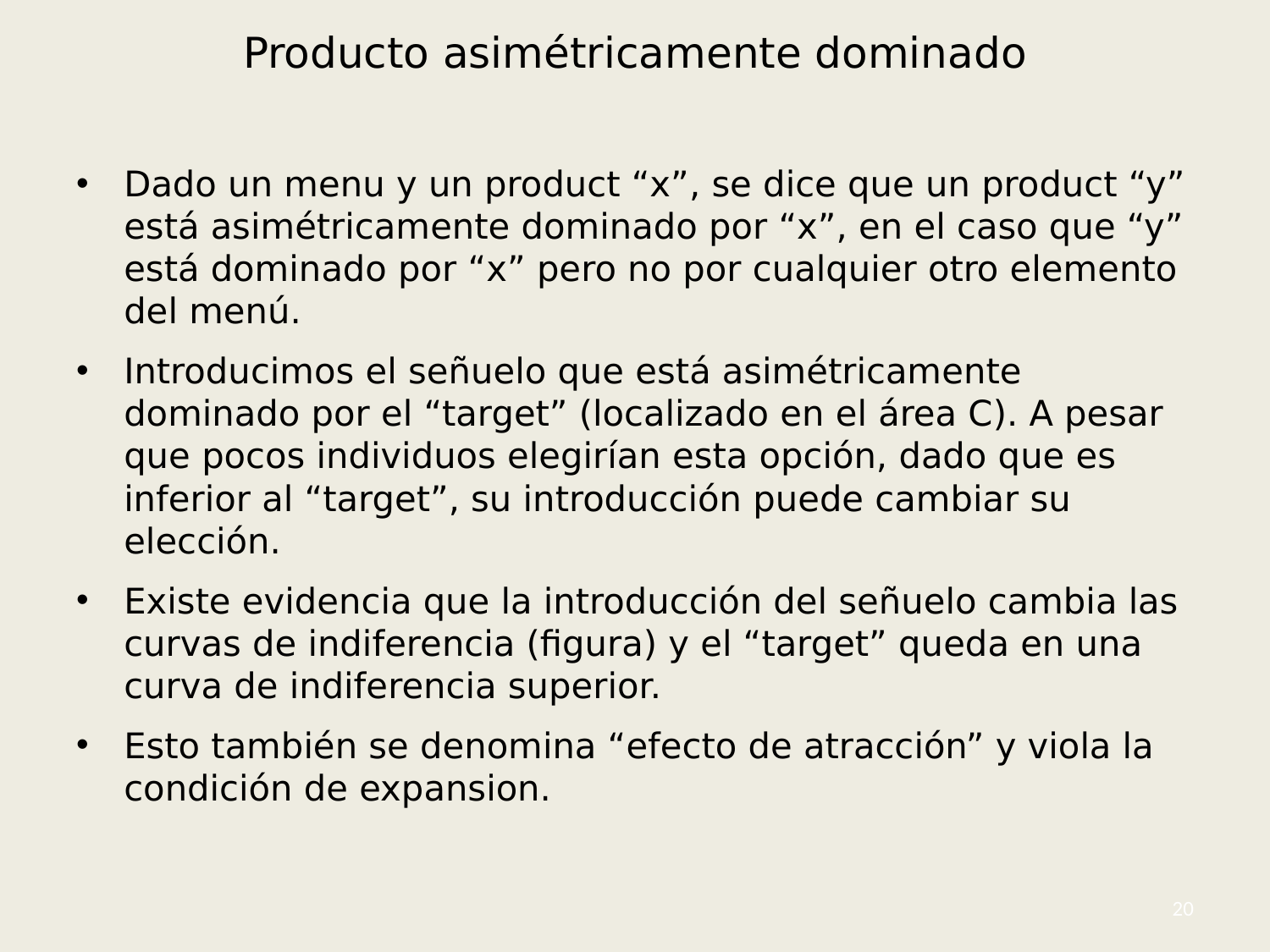

# Producto asimétricamente dominado

Dado un menu y un product “x”, se dice que un product “y” está asimétricamente dominado por “x”, en el caso que “y” está dominado por “x” pero no por cualquier otro elemento del menú.
Introducimos el señuelo que está asimétricamente dominado por el “target” (localizado en el área C). A pesar que pocos individuos elegirían esta opción, dado que es inferior al “target”, su introducción puede cambiar su elección.
Existe evidencia que la introducción del señuelo cambia las curvas de indiferencia (figura) y el “target” queda en una curva de indiferencia superior.
Esto también se denomina “efecto de atracción” y viola la condición de expansion.

20